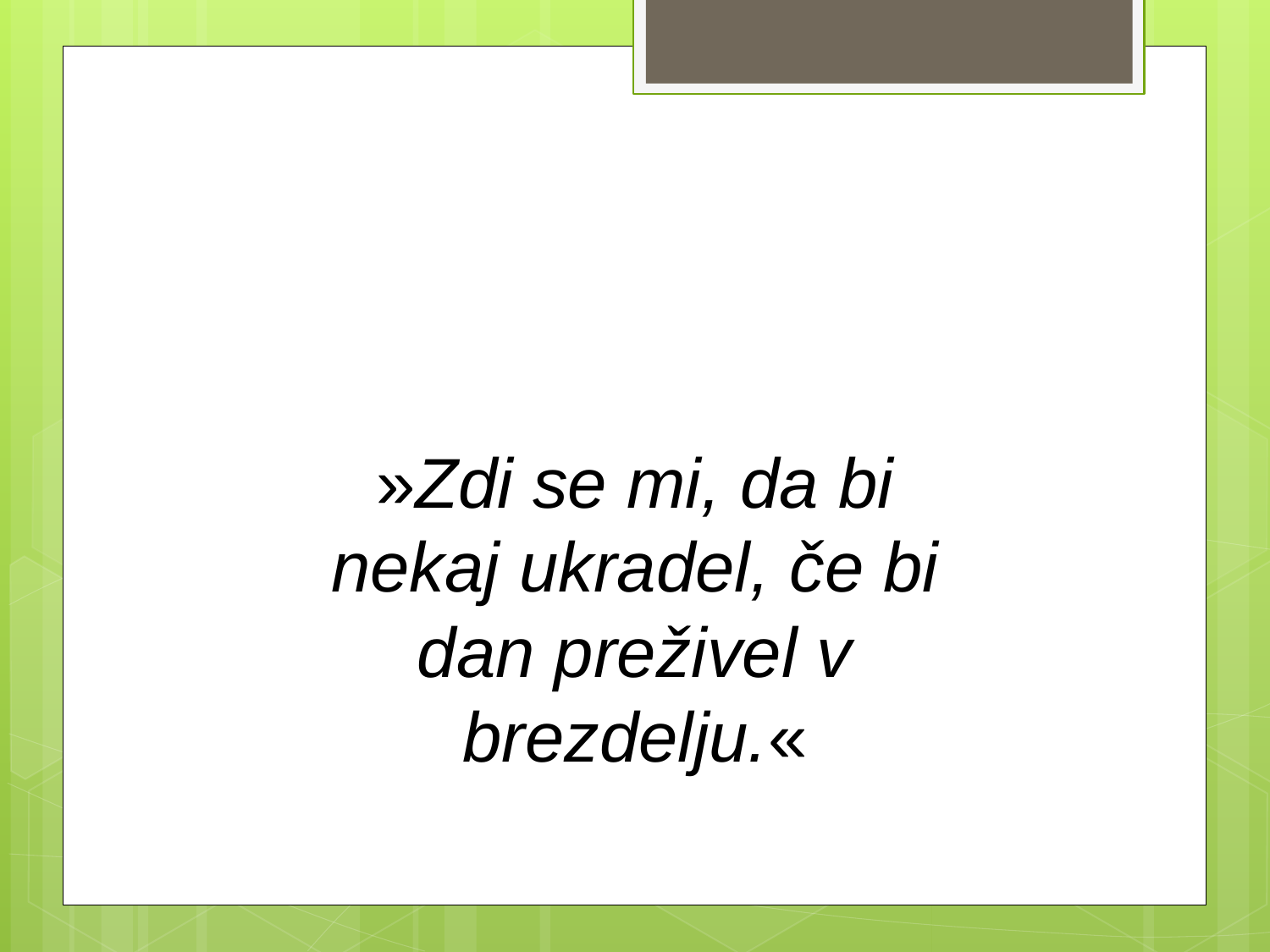

»Zdi se mi, da bi nekaj ukradel, če bi dan preživel v brezdelju.«